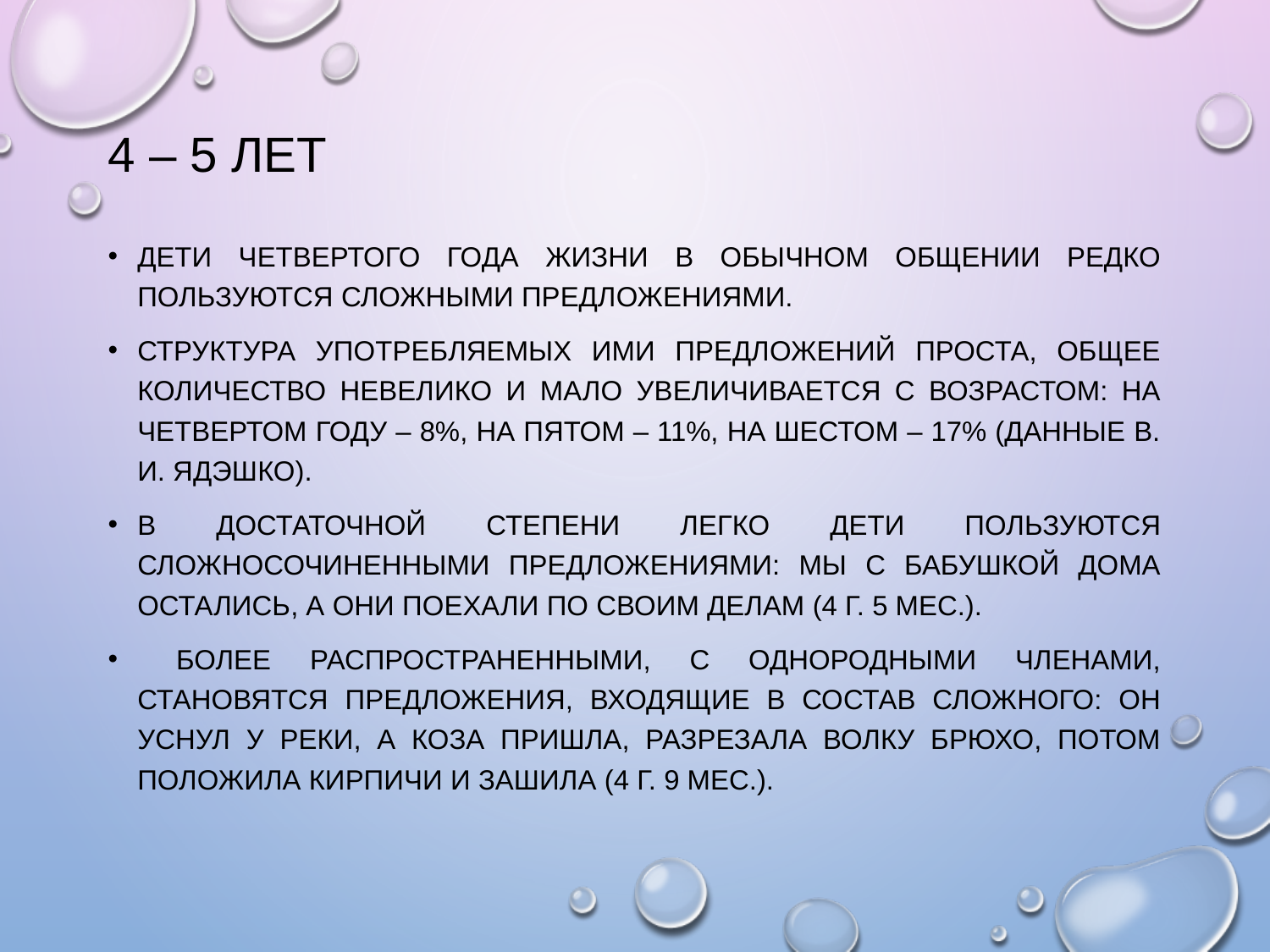

# 4 – 5 лет
Дети четвертого года жизни в обычном общении редко пользуются сложными предложениями.
Структура употребляемых ими предложений проста, общее количество невелико и мало увеличивается с возрастом: на четвертом году – 8%, на пятом – 11%, на шестом – 17% (данные В. И. Ядэшко).
В достаточной степени легко дети пользуются сложносочиненными предложениями: Мы с бабушкой дома остались, а они поехали по своим делам (4 г. 5 мес.).
 Более распространенными, с однородными членами, становятся предложения, входящие в состав сложного: Он уснул у реки, а коза пришла, разрезала волку брюхо, потом положила кирпичи и зашила (4 г. 9 мес.).